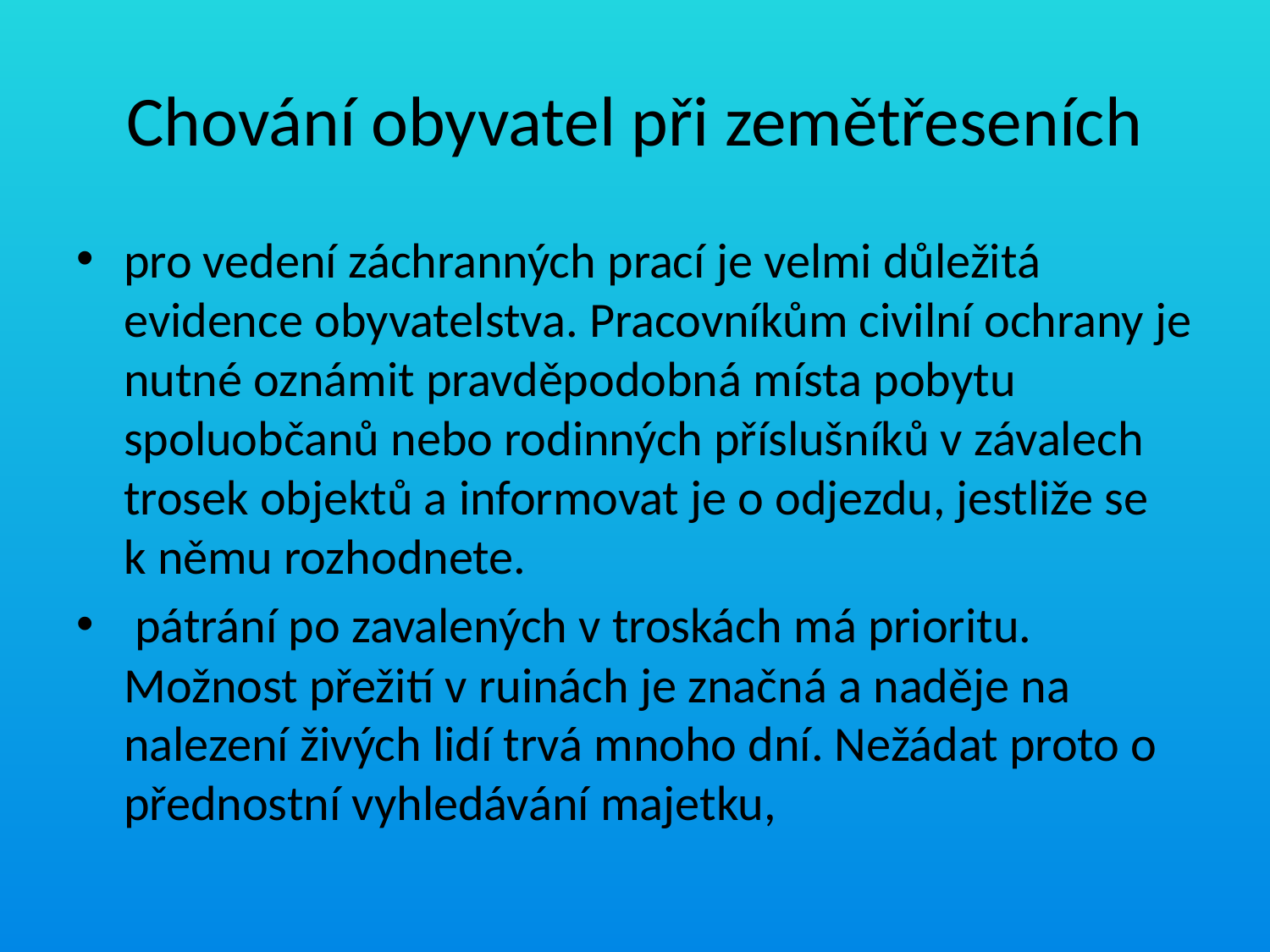

# Chování obyvatel při zemětřeseních
pro vedení záchranných prací je velmi důležitá evidence obyvatelstva. Pracovníkům civilní ochrany je nutné oznámit pravděpodobná místa pobytu spoluobčanů nebo rodinných příslušníků v závalech trosek objektů a informovat je o odjezdu, jestliže se k němu rozhodnete.
 pátrání po zavalených v troskách má prioritu. Možnost přežití v ruinách je značná a naděje na nalezení živých lidí trvá mnoho dní. Nežádat proto o přednostní vyhledávání majetku,